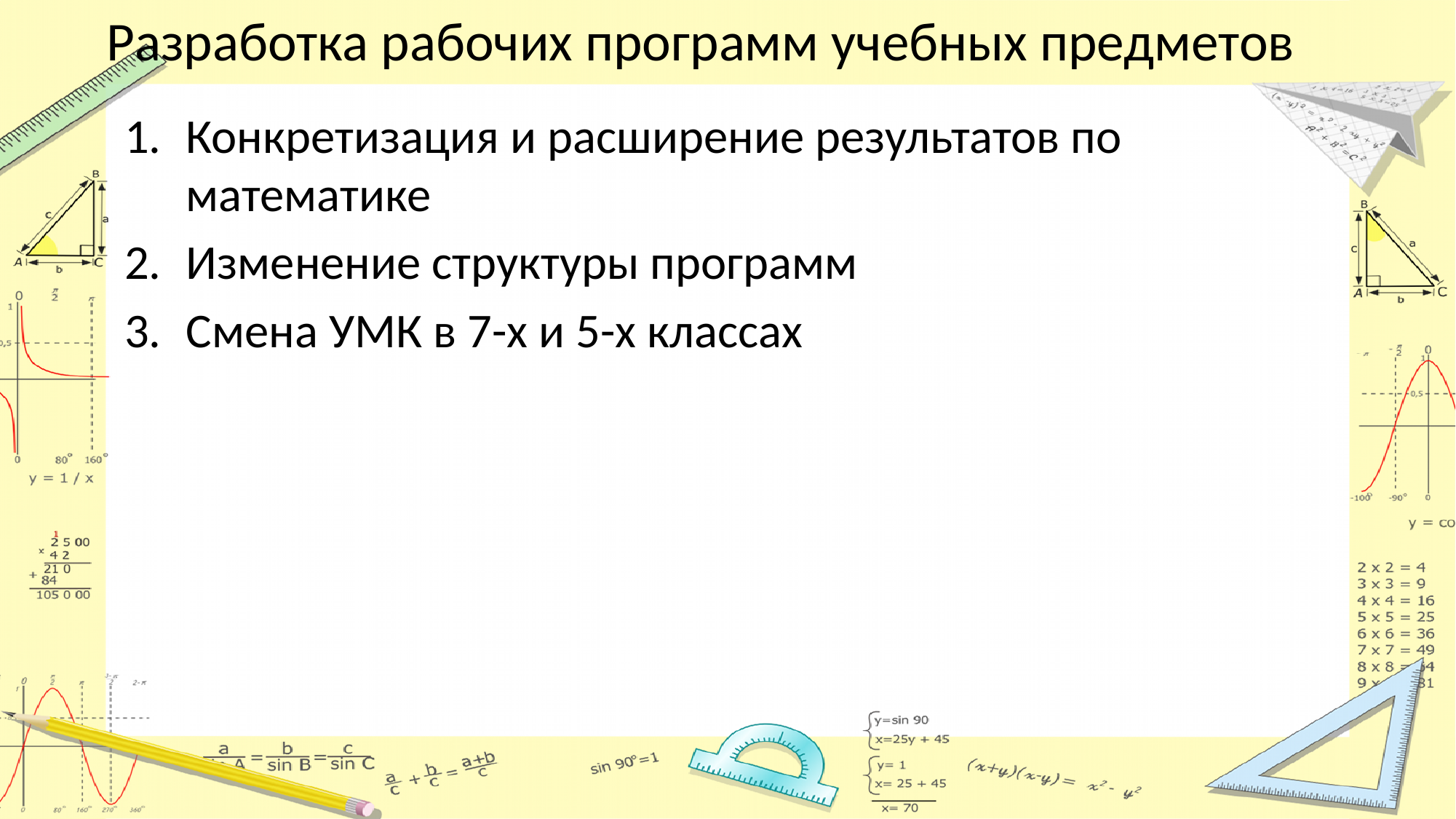

# Разработка рабочих программ учебных предметов
Конкретизация и расширение результатов по математике
Изменение структуры программ
Смена УМК в 7-х и 5-х классах